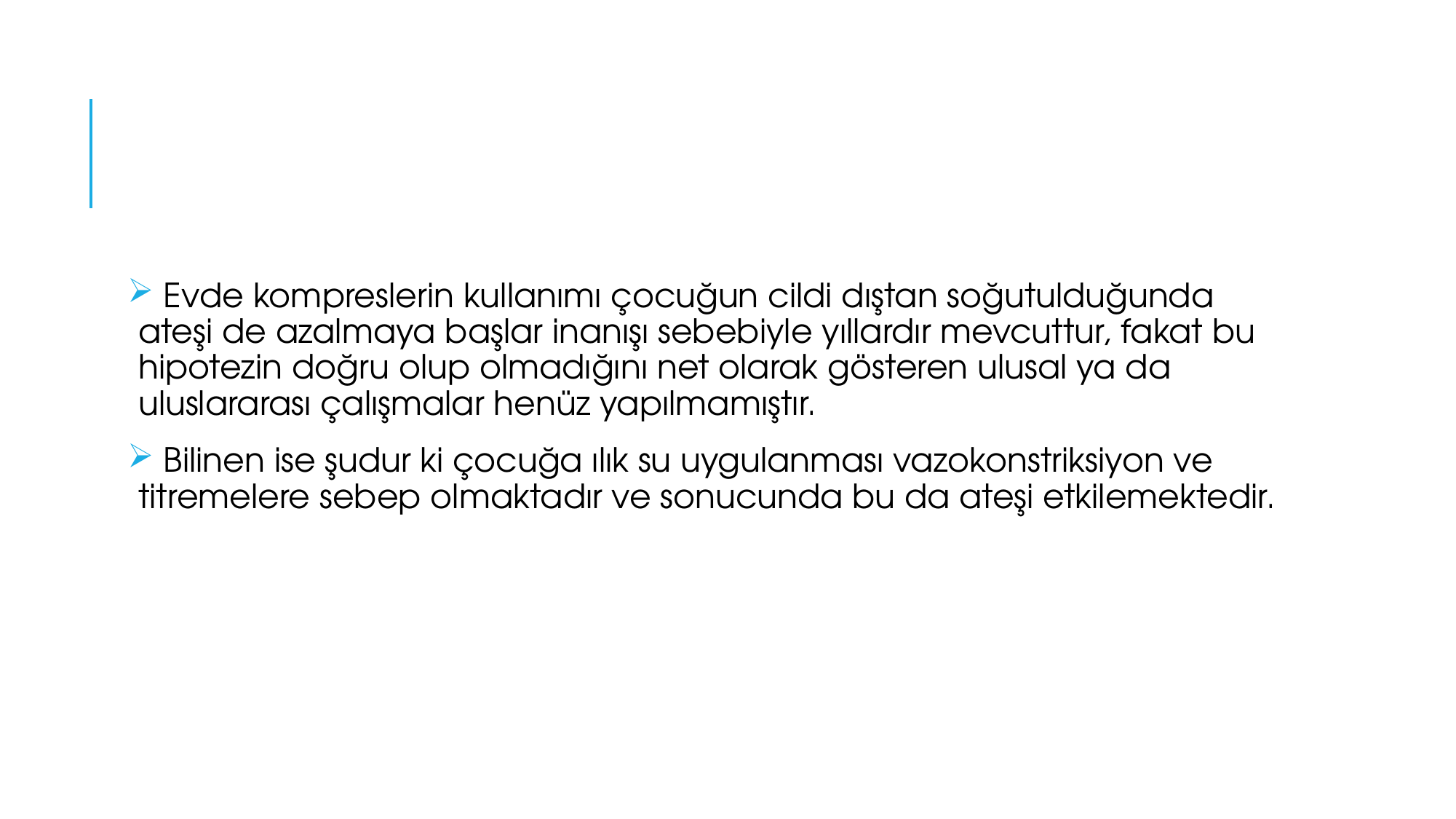

#
 Evde kompreslerin kullanımı çocuğun cildi dıştan soğutulduğunda ateşi de azalmaya başlar inanışı sebebiyle yıllardır mevcuttur, fakat bu hipotezin doğru olup olmadığını net olarak gösteren ulusal ya da uluslararası çalışmalar henüz yapılmamıştır.
 Bilinen ise şudur ki çocuğa ılık su uygulanması vazokonstriksiyon ve titremelere sebep olmaktadır ve sonucunda bu da ateşi etkilemektedir.